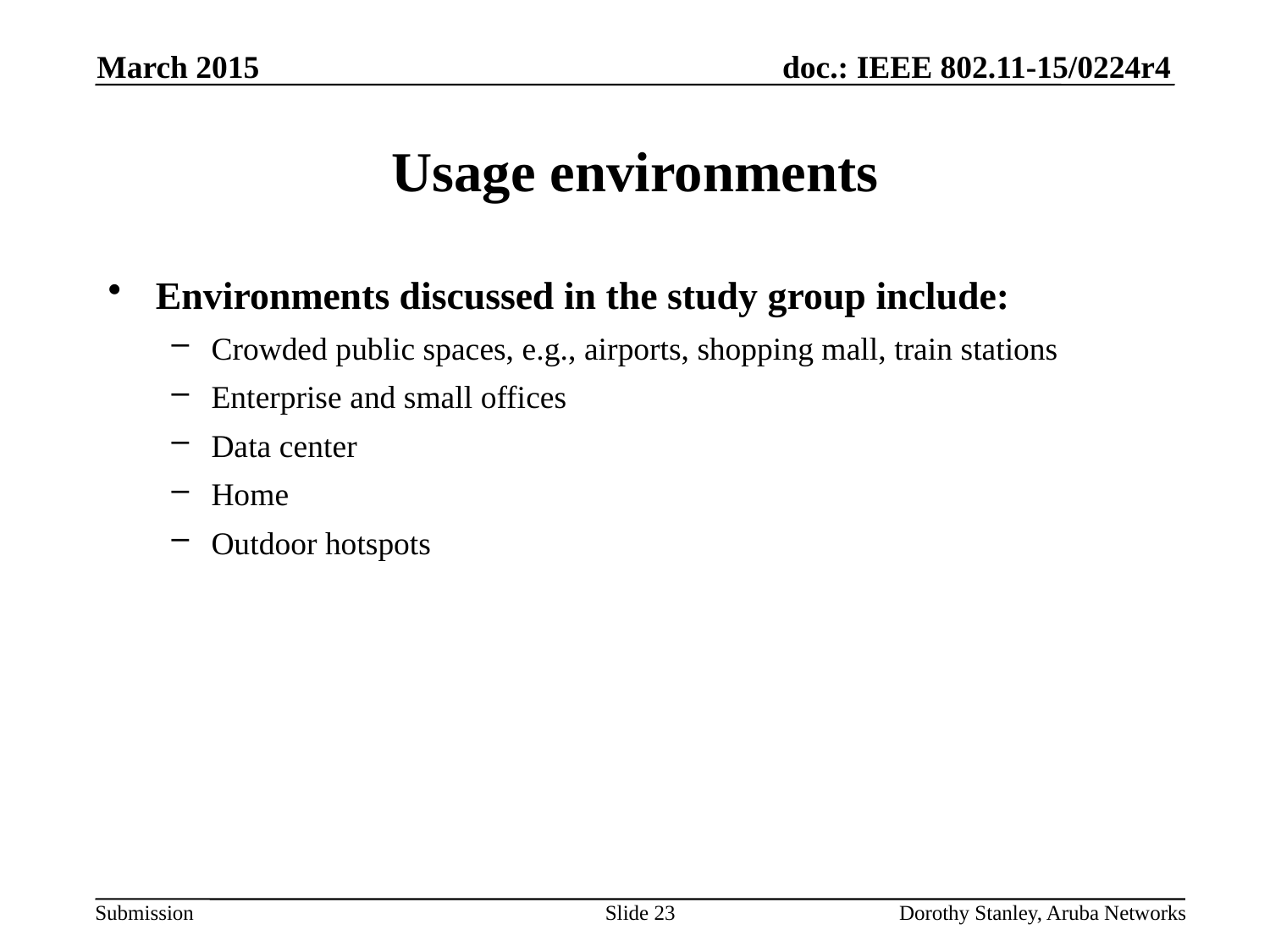

March 2015
# Usage environments
Environments discussed in the study group include:
Crowded public spaces, e.g., airports, shopping mall, train stations
Enterprise and small offices
Data center
Home
Outdoor hotspots

Slide 23
Dorothy Stanley, Aruba Networks